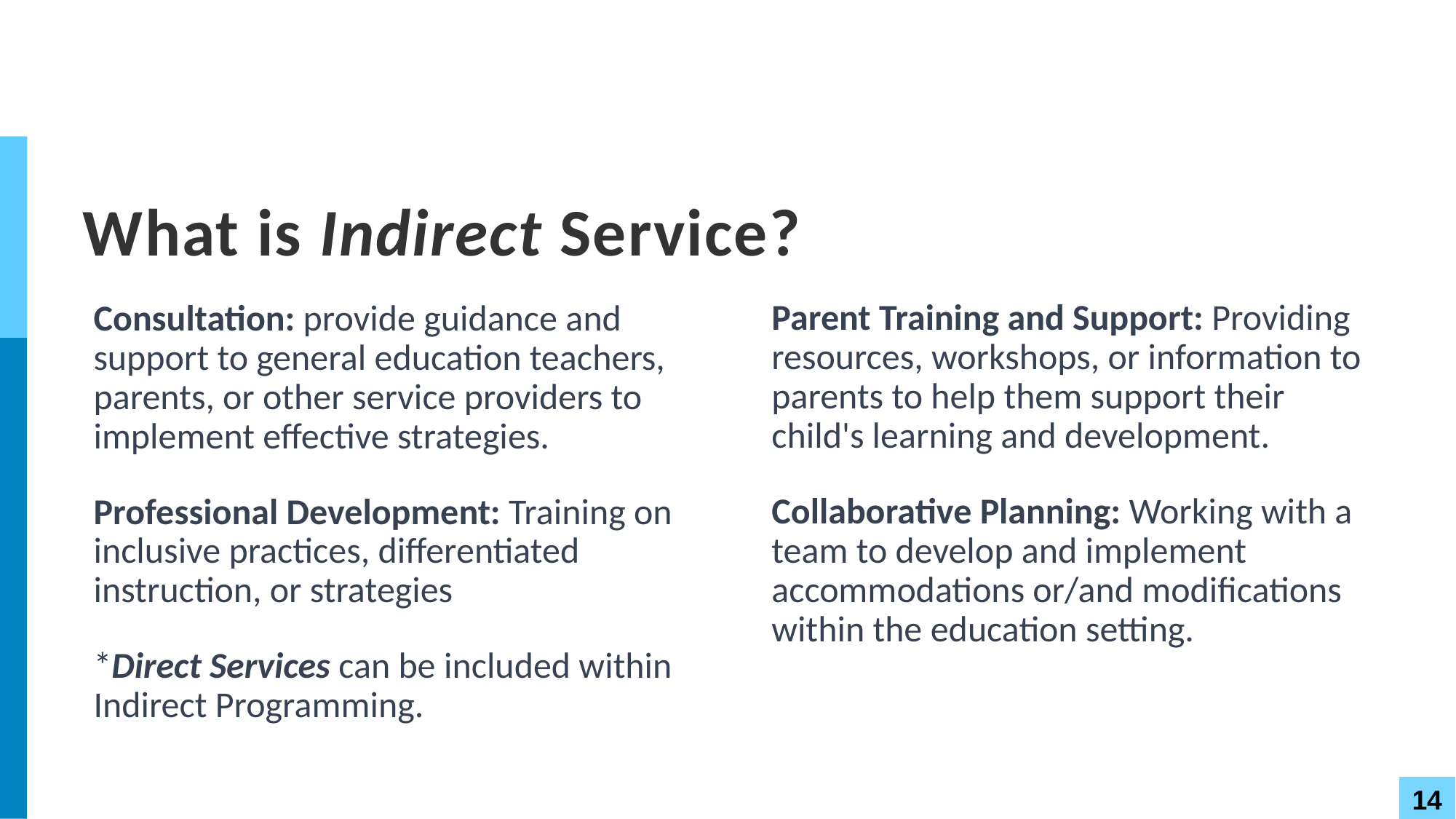

# What is Indirect Service?
Parent Training and Support: Providing resources, workshops, or information to parents to help them support their child's learning and development.
Collaborative Planning: Working with a team to develop and implement accommodations or/and modifications within the education setting.
Consultation: provide guidance and support to general education teachers, parents, or other service providers to implement effective strategies.
Professional Development: Training on inclusive practices, differentiated instruction, or strategies
*Direct Services can be included within Indirect Programming.